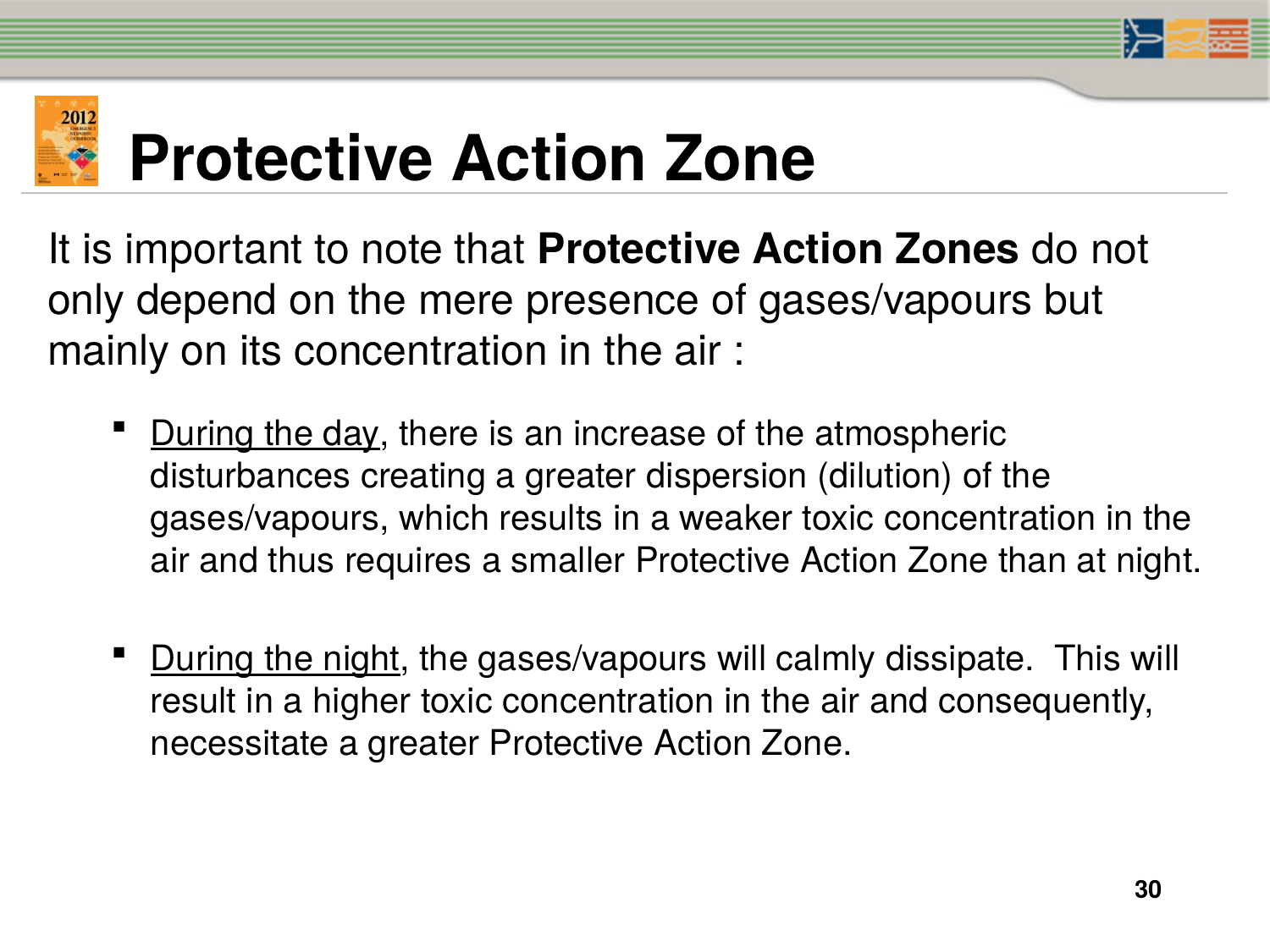

# Protective Action Zone

It is important to note that Protective Action Zones do not only depend on the mere presence of gases/vapours but mainly on its concentration in the air :

During the day, there is an increase of the atmospheric disturbances creating a greater dispersion (dilution) of the gases/vapours, which results in a weaker toxic concentration in the air and thus requires a smaller Protective Action Zone than at night.

During the night, the gases/vapours will calmly dissipate.  This will result in a higher toxic concentration in the air and consequently, necessitate a greater Protective Action Zone.
30